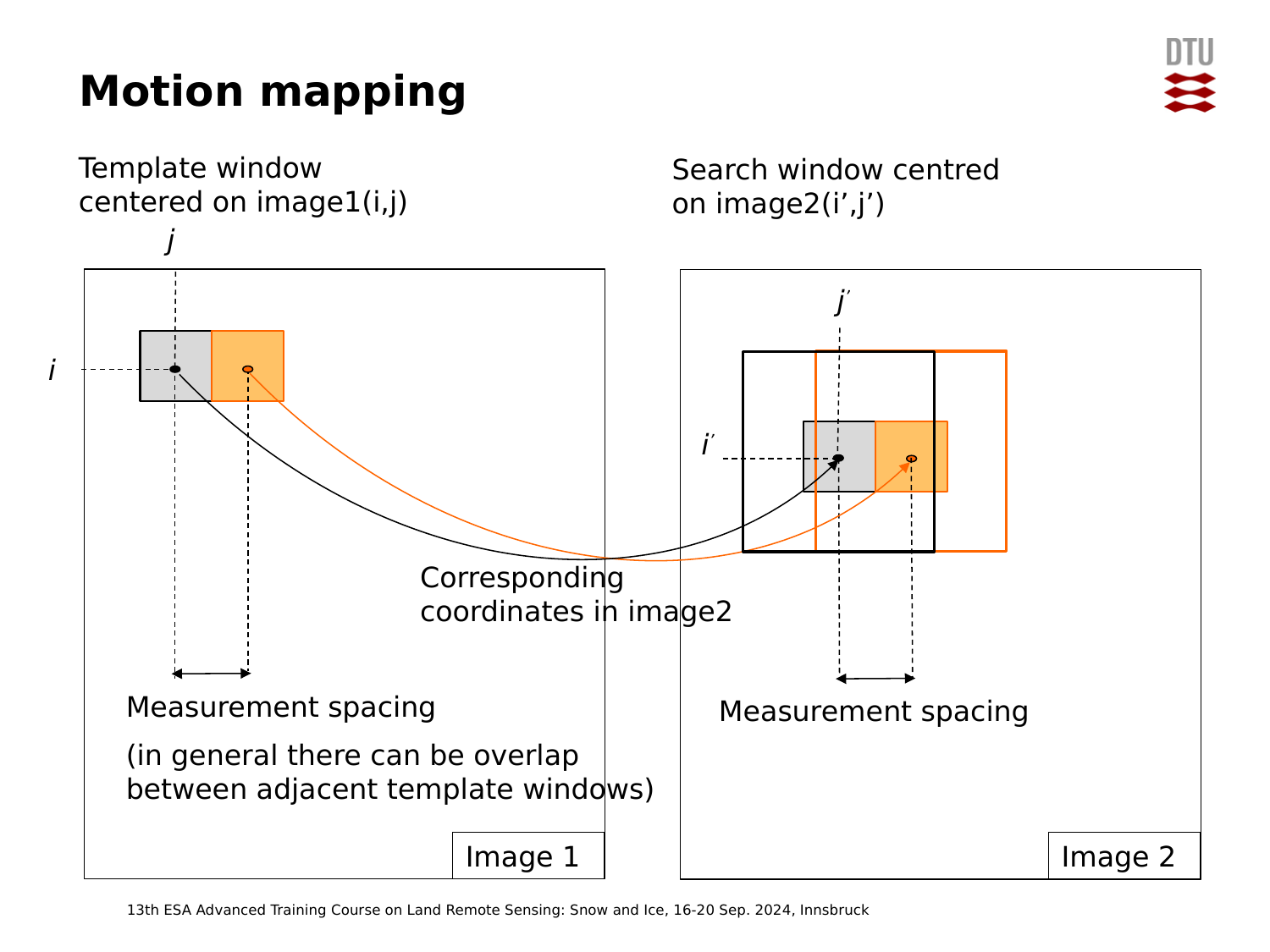

# Motion mapping
Template window centered on image1(i,j)
Search window centred on image2(i’,j’)
j

j’

i

i’

Corresponding coordinates in image2
Measurement spacing
(in general there can be overlap between adjacent template windows)
Measurement spacing
Image 1
Image 2